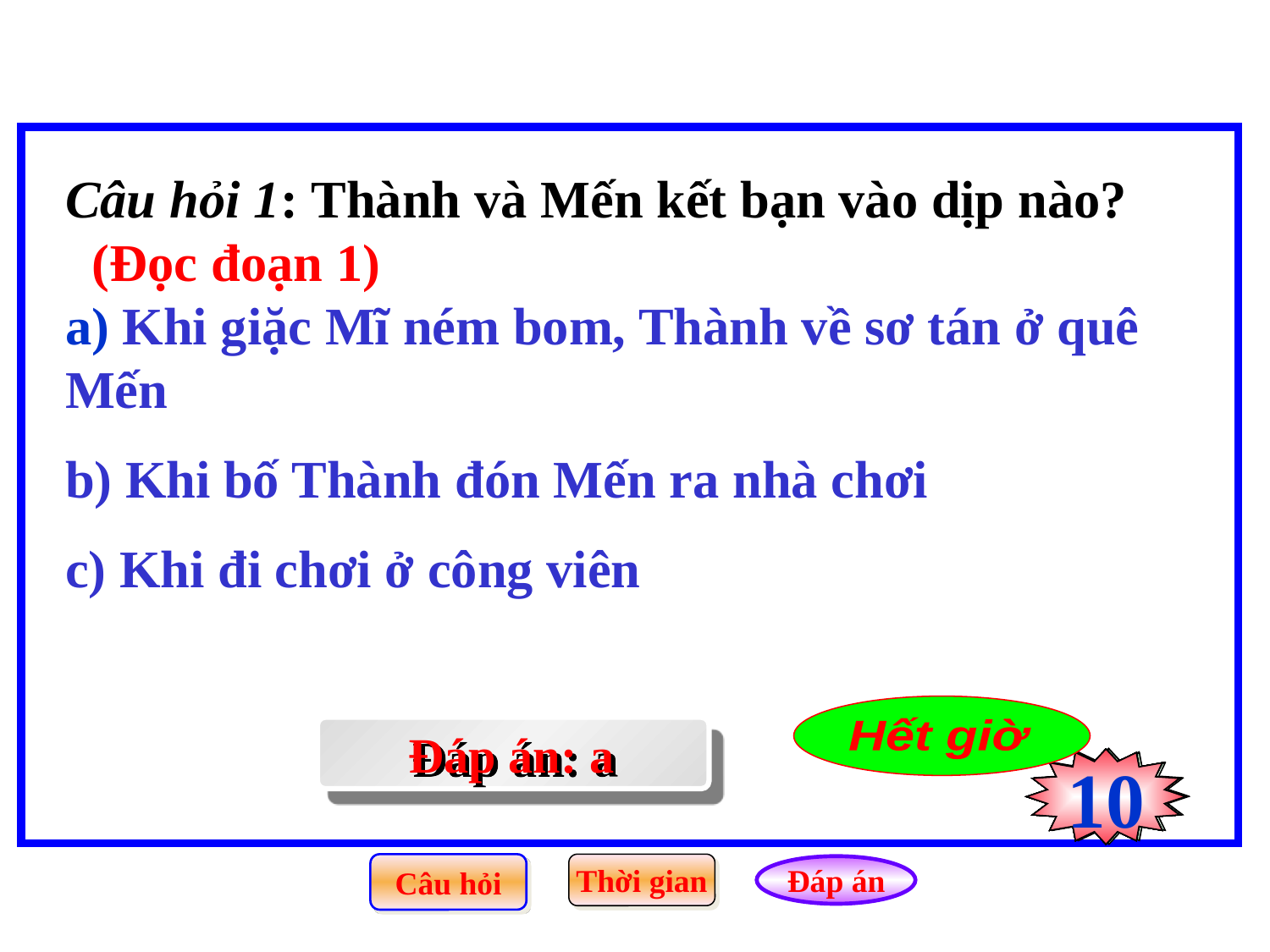

Câu hỏi 1: Thành và Mến kết bạn vào dịp nào?      (Đọc đoạn 1)
a) Khi giặc Mĩ ném bom, Thành về sơ tán ở quê Mến
b) Khi bố Thành đón Mến ra nhà chơi
c) Khi đi chơi ở công viên

Hết giờ

Đáp án: a
0
2
3
4
5
6
7
8
9
10
1
Câu hỏi
Thời gian
Đáp án